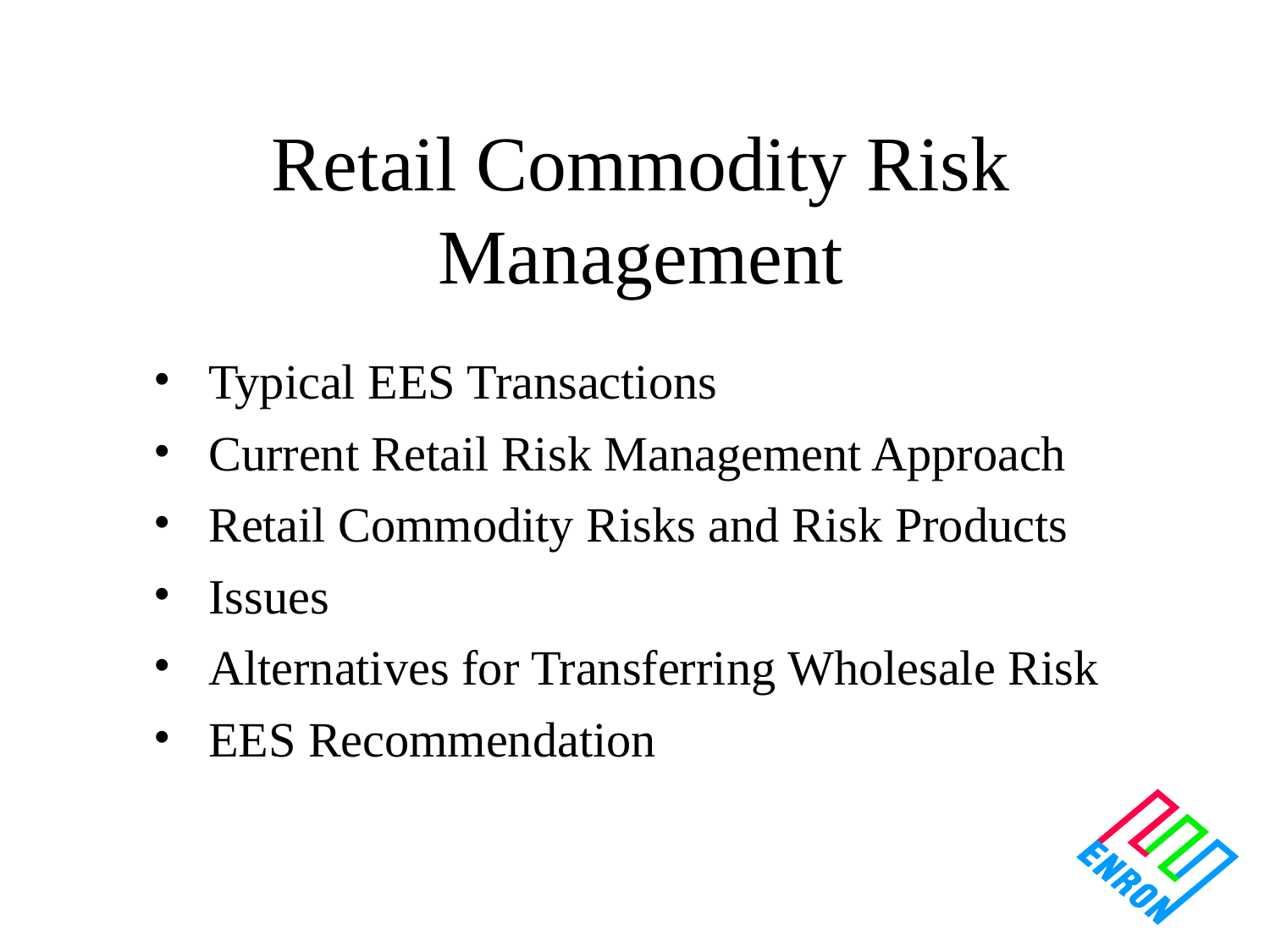

# Retail Commodity Risk Management
  Typical EES Transactions
  Current Retail Risk Management Approach
  Retail Commodity Risks and Risk Products
  Issues
  Alternatives for Transferring Wholesale Risk
  EES Recommendation